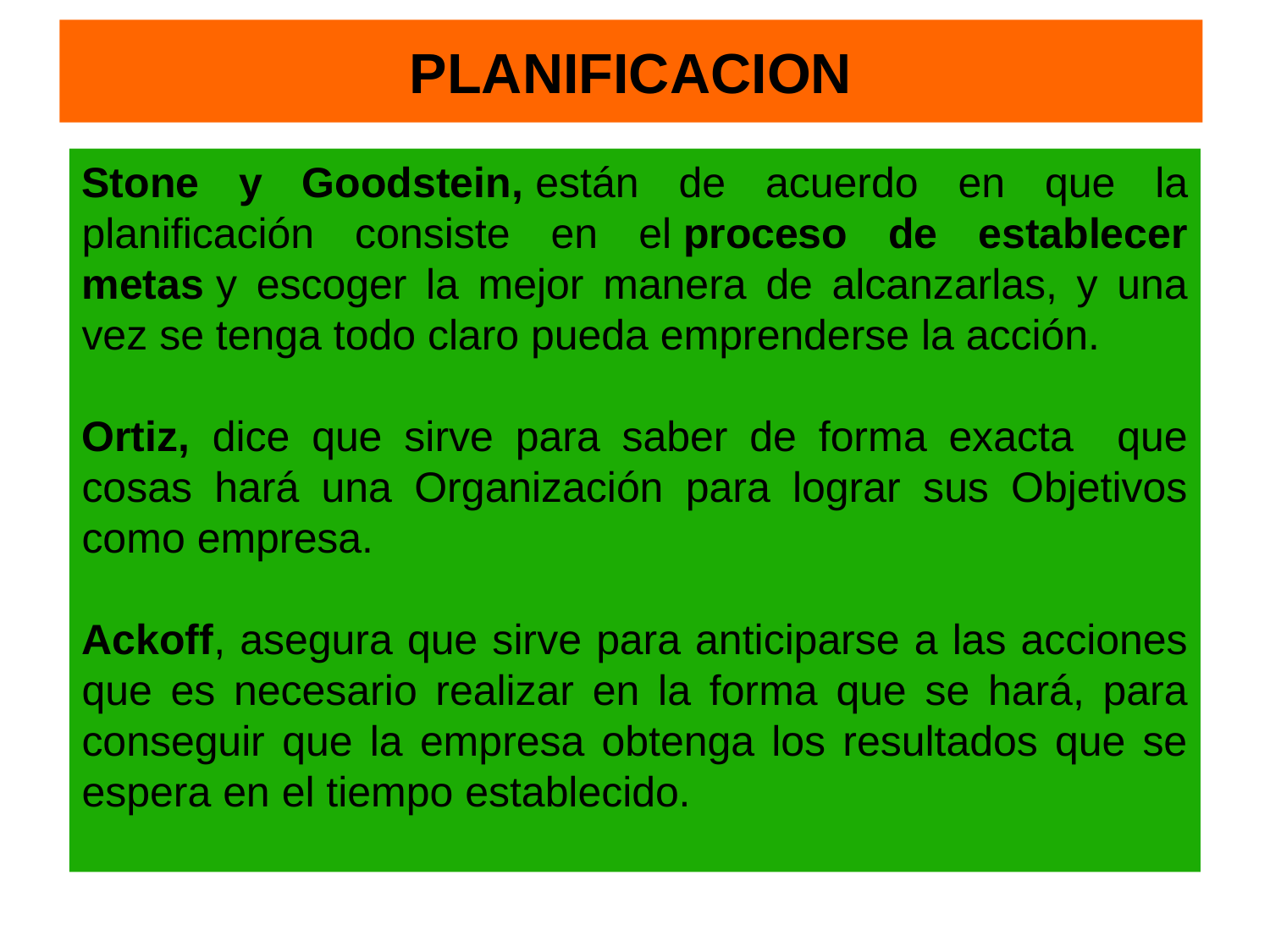

# PLANIFICACION
Stone y Goodstein, están de acuerdo en que la planificación consiste en el proceso de establecer metas y escoger la mejor manera de alcanzarlas, y una vez se tenga todo claro pueda emprenderse la acción.

Ortiz, dice que sirve para saber de forma exacta  que cosas hará una Organización para lograr sus Objetivos como empresa.

Ackoff, asegura que sirve para anticiparse a las acciones que es necesario realizar en la forma que se hará, para conseguir que la empresa obtenga los resultados que se espera en el tiempo establecido.